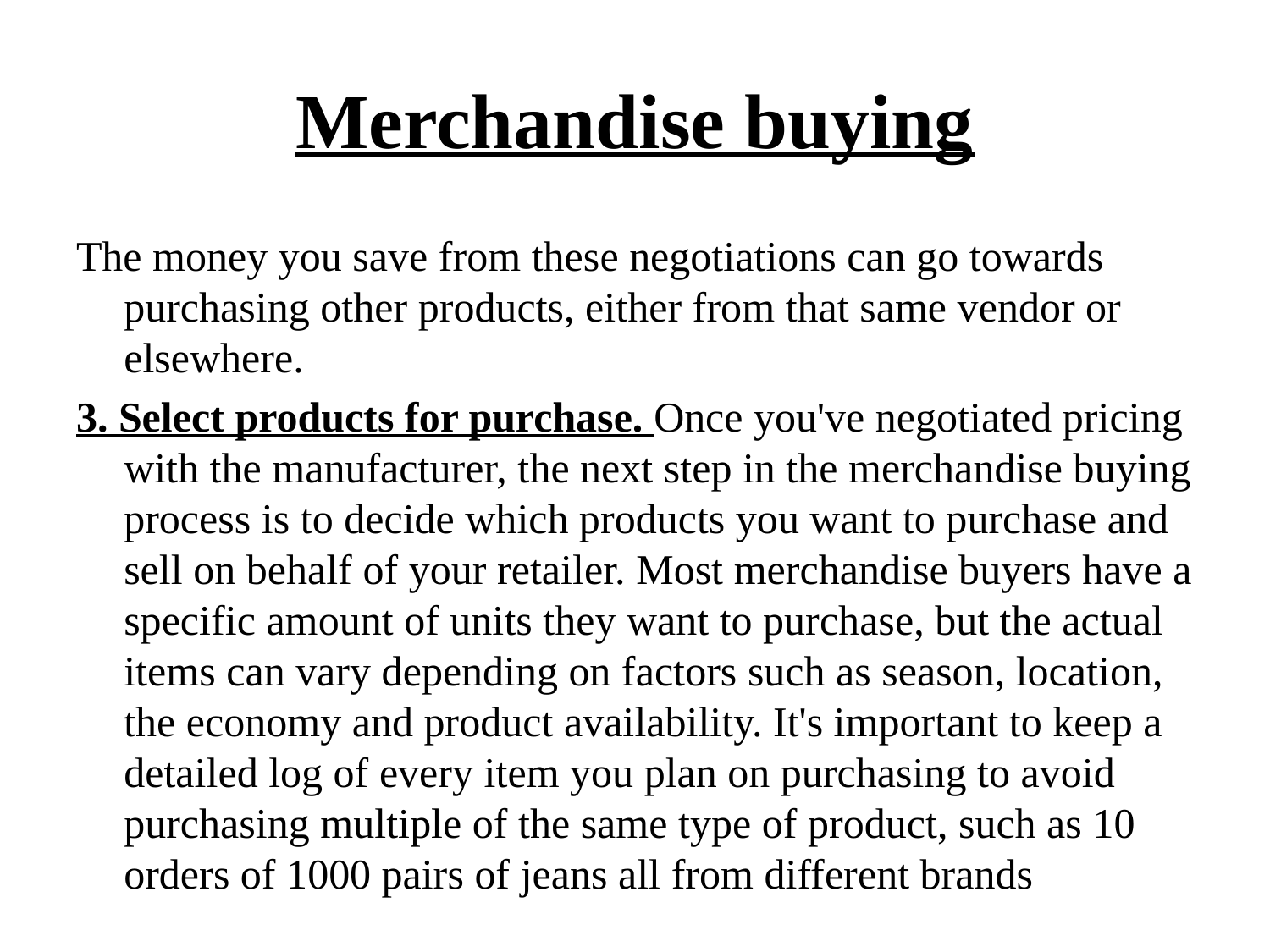

# Merchandise buying
The money you save from these negotiations can go towards purchasing other products, either from that same vendor or elsewhere.
3. Select products for purchase. Once you've negotiated pricing with the manufacturer, the next step in the merchandise buying process is to decide which products you want to purchase and sell on behalf of your retailer. Most merchandise buyers have a specific amount of units they want to purchase, but the actual items can vary depending on factors such as season, location, the economy and product availability. It's important to keep a detailed log of every item you plan on purchasing to avoid purchasing multiple of the same type of product, such as 10 orders of 1000 pairs of jeans all from different brands